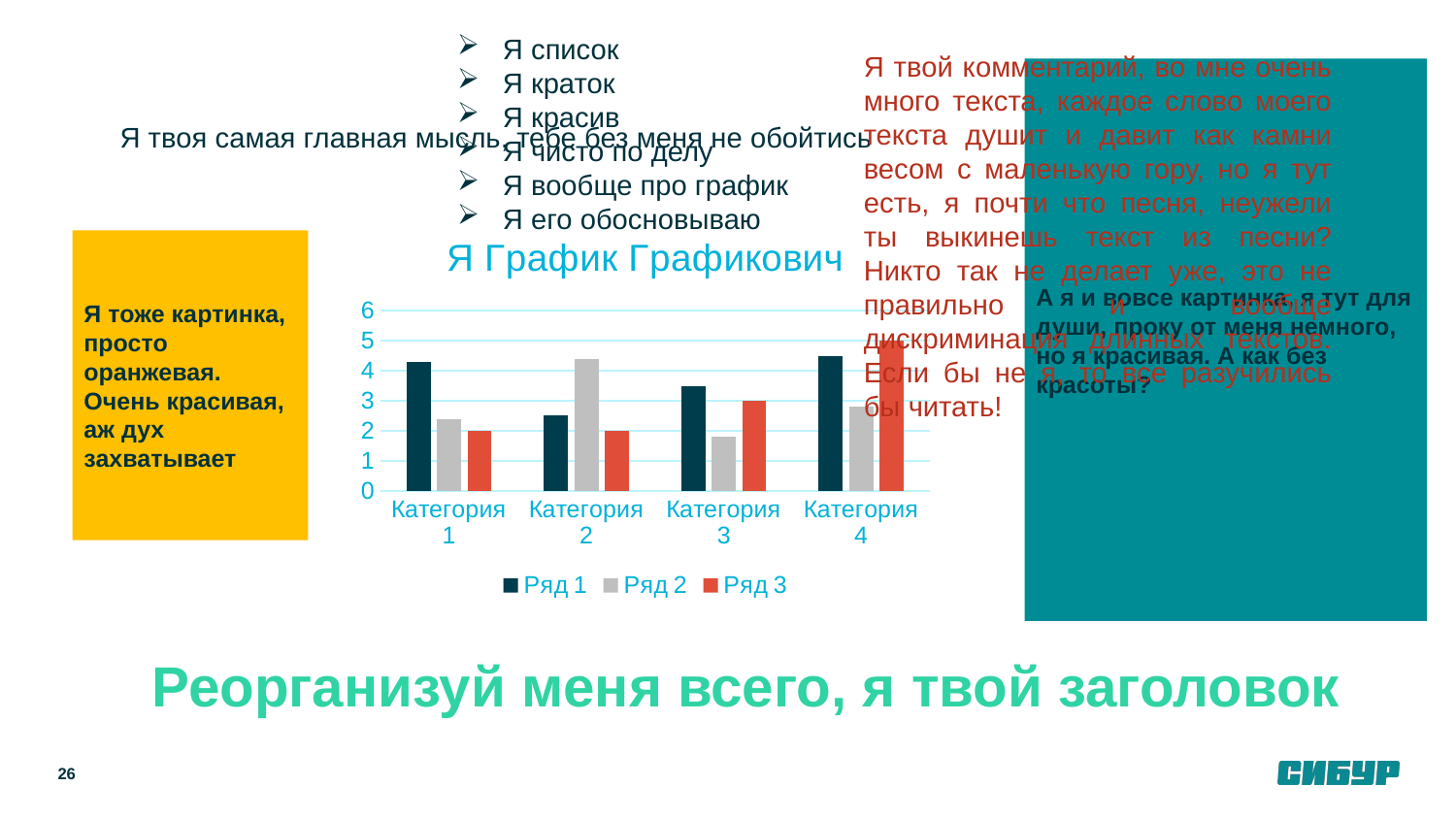

Я список
Я краток
Я красив
Я чисто по делу
Я вообще про график
Я его обосновываю
Я твой комментарий, во мне очень много текста, каждое слово моего текста душит и давит как камни весом с маленькую гору, но я тут есть, я почти что песня, неужели ты выкинешь текст из песни? Никто так не делает уже, это не правильно и вообще дискриминация длинных текстов. Если бы не я, то все разучились бы читать!
А я и вовсе картинка, я тут для души, проку от меня немного, но я красивая. А как без красоты?
Я твоя самая главная мысль, тебе без меня не обойтись

### Chart: Я График Графикович

| Category | Ряд 1 | Ряд 2 | Ряд 3 |
|---|---|---|---|
| Категория 1 | 4.3 | 2.4 | 2.0 |
| Категория 2 | 2.5 | 4.4 | 2.0 |
| Категория 3 | 3.5 | 1.8 | 3.0 |
| Категория 4 | 4.5 | 2.8 | 5.0 |
Я тоже картинка, просто оранжевая. Очень красивая, аж дух захватывает
Реорганизуй меня всего, я твой заголовок
26